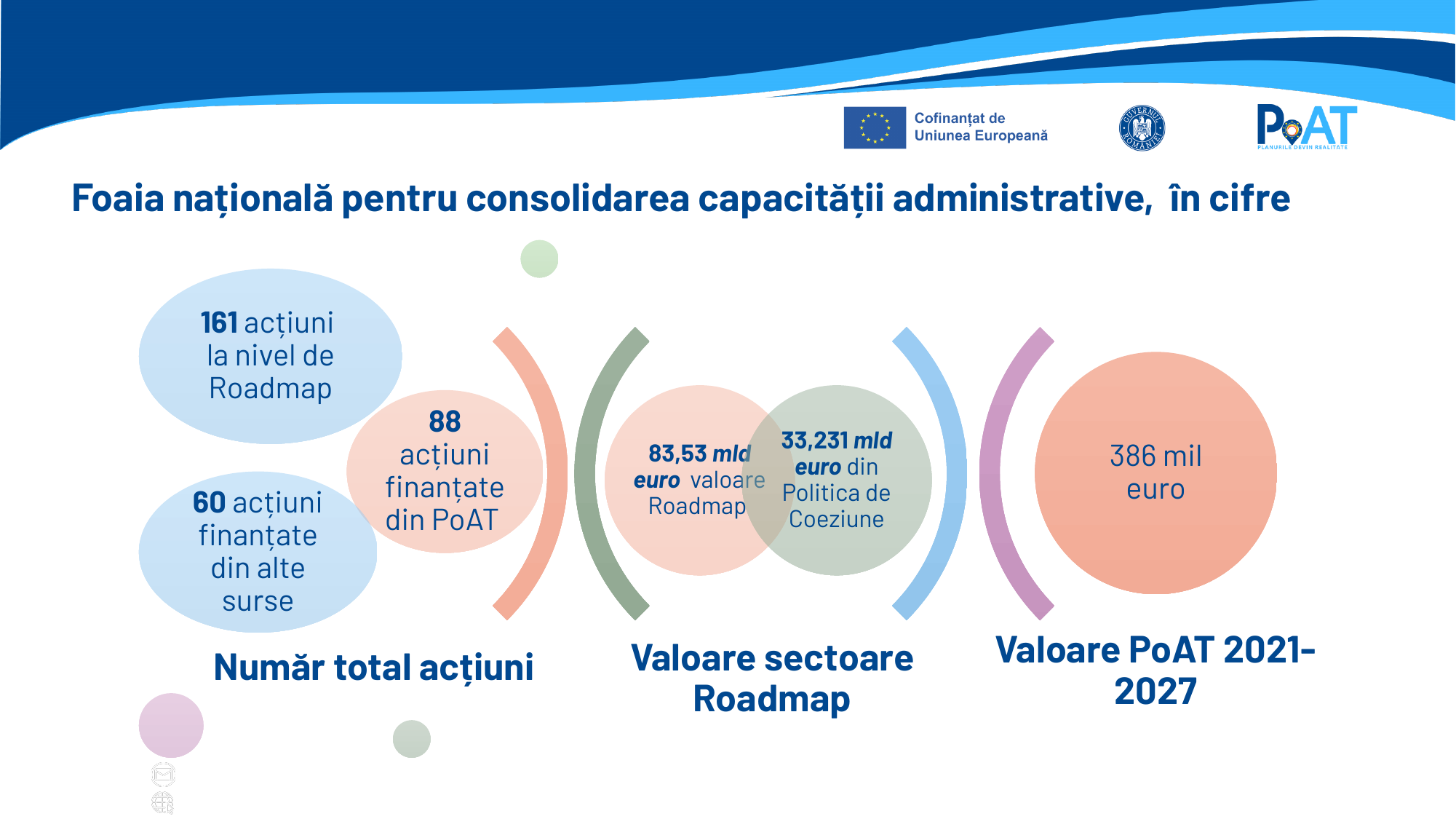

# Foaia națională pentru consolidarea capacității administrative,  în cifre

Valoare sectoare Roadmap
Valoare PoAT 2021-2027
83,53 mld euro  valoare Roadmap
33,231 mld euro din Politica de Coeziune
161 acțiuni  la nivel de Roadmap
88 acțiuni finanțate din PoAT
60 acțiuni finanțate din alte surse
386 mil euro
Număr total acțiuni